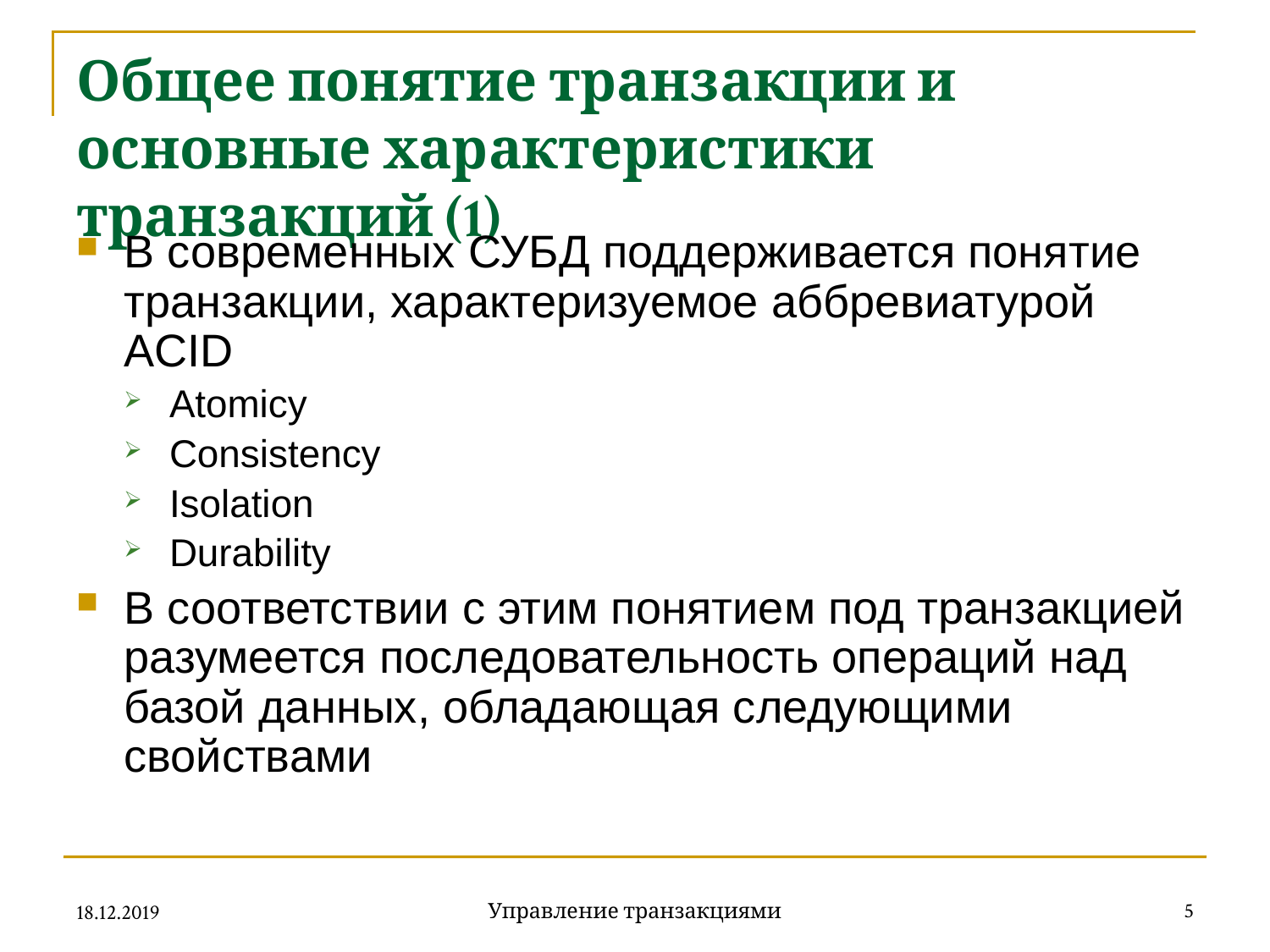

# Общее понятие транзакции и основные характеристики транзакций (1)
В современных СУБД поддерживается понятие транзакции, характеризуемое аббревиатурой ACID
Atomicy
Consistency
Isolation
Durability
В соответствии с этим понятием под транзакцией разумеется последовательность операций над базой данных, обладающая следующими свойствами
18.12.2019
5
Управление транзакциями